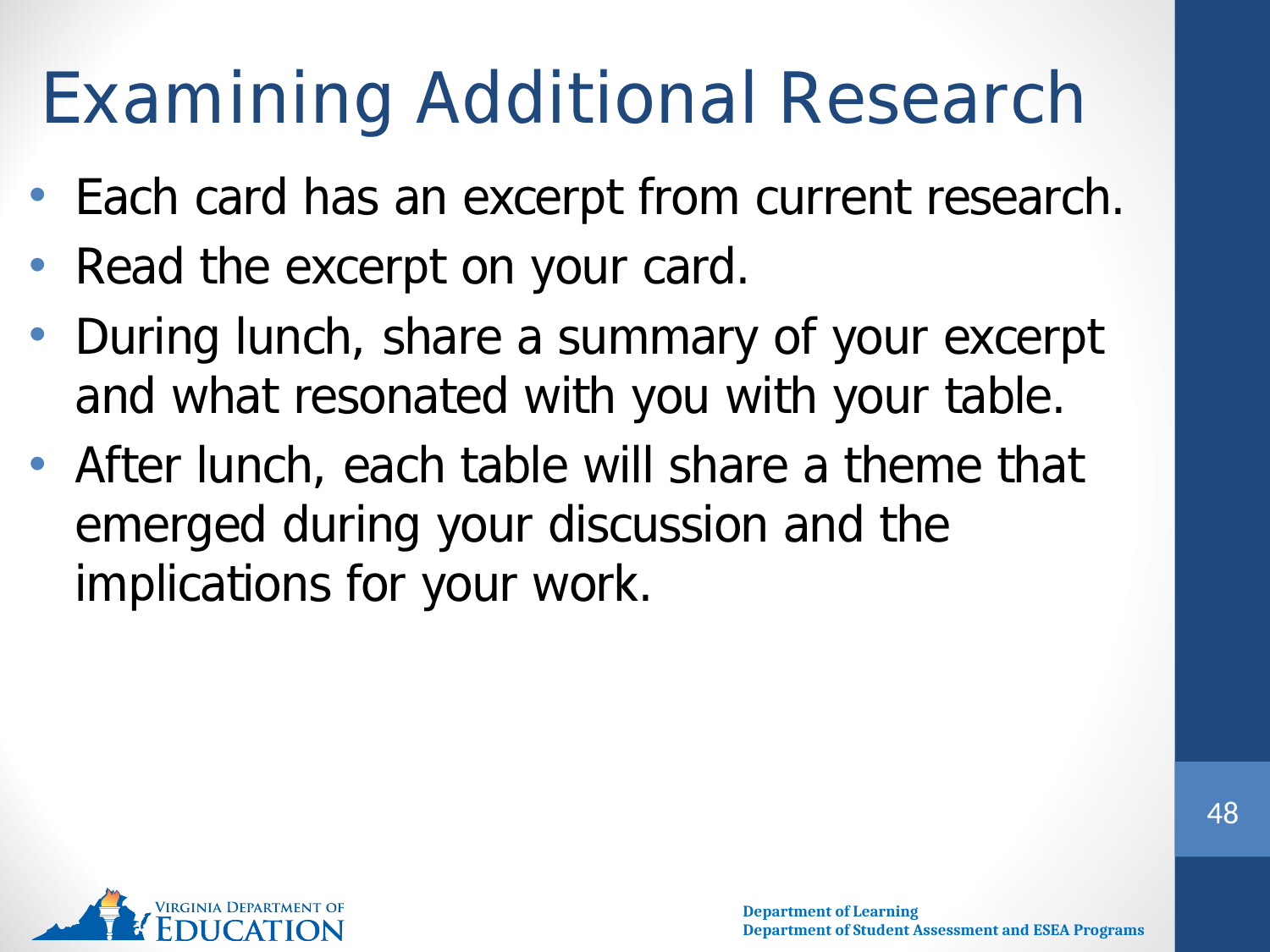

# Examining Additional Research
Each card has an excerpt from current research.
Read the excerpt on your card.
During lunch, share a summary of your excerpt and what resonated with you with your table.
After lunch, each table will share a theme that emerged during your discussion and the implications for your work.

48